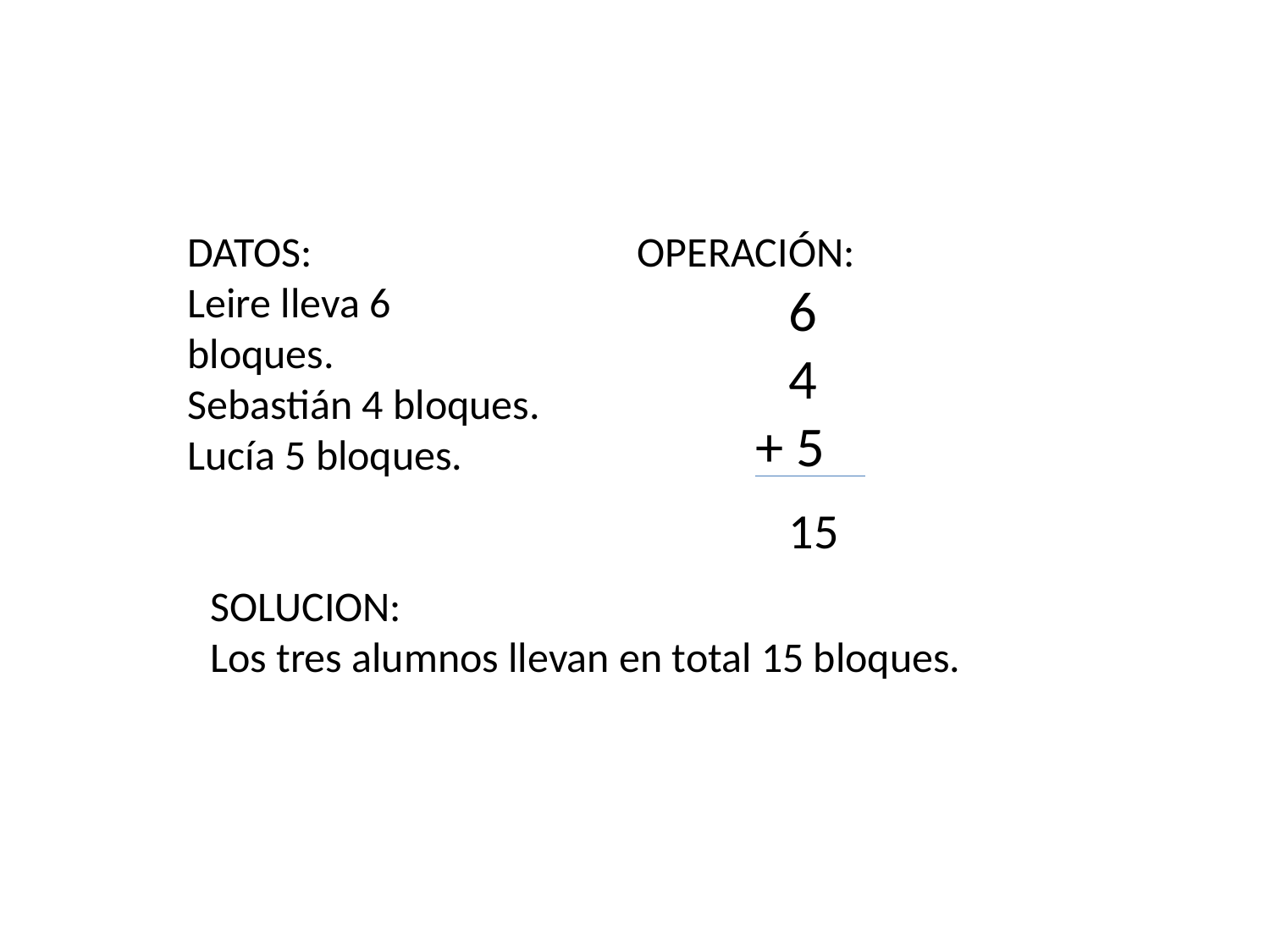

DATOS:
Leire lleva 6 bloques.
Sebastián 4 bloques.
Lucía 5 bloques.

OPERACIÓN:
  6
  4
+ 5
   15
SOLUCION:
Los tres alumnos llevan en total 15 bloques.